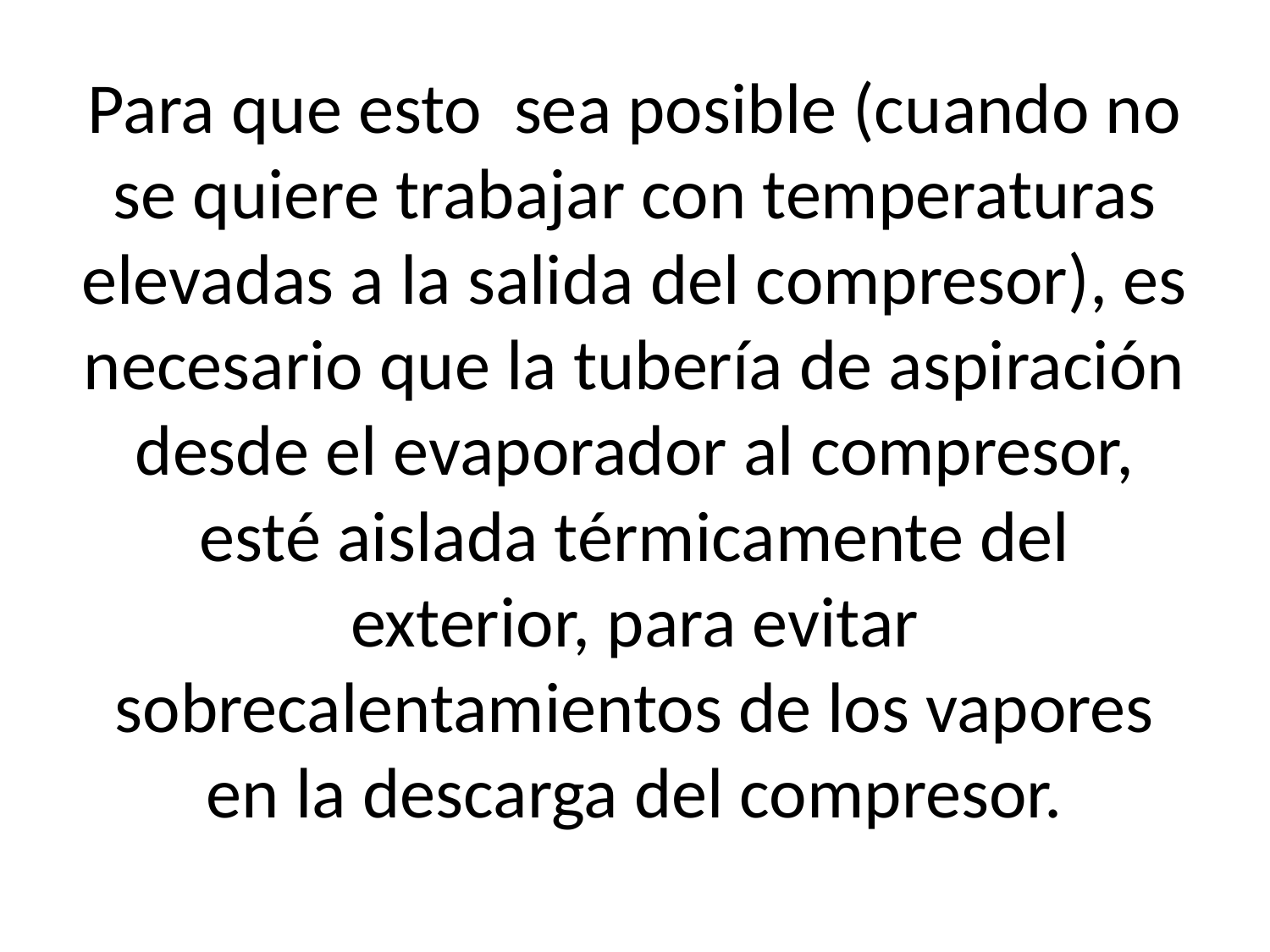

# Para que esto  sea posible (cuando no se quiere trabajar con temperaturas elevadas a la salida del compresor), es necesario que la tubería de aspiración desde el evaporador al compresor, esté aislada térmicamente del exterior, para evitar sobrecalentamientos de los vapores en la descarga del compresor.